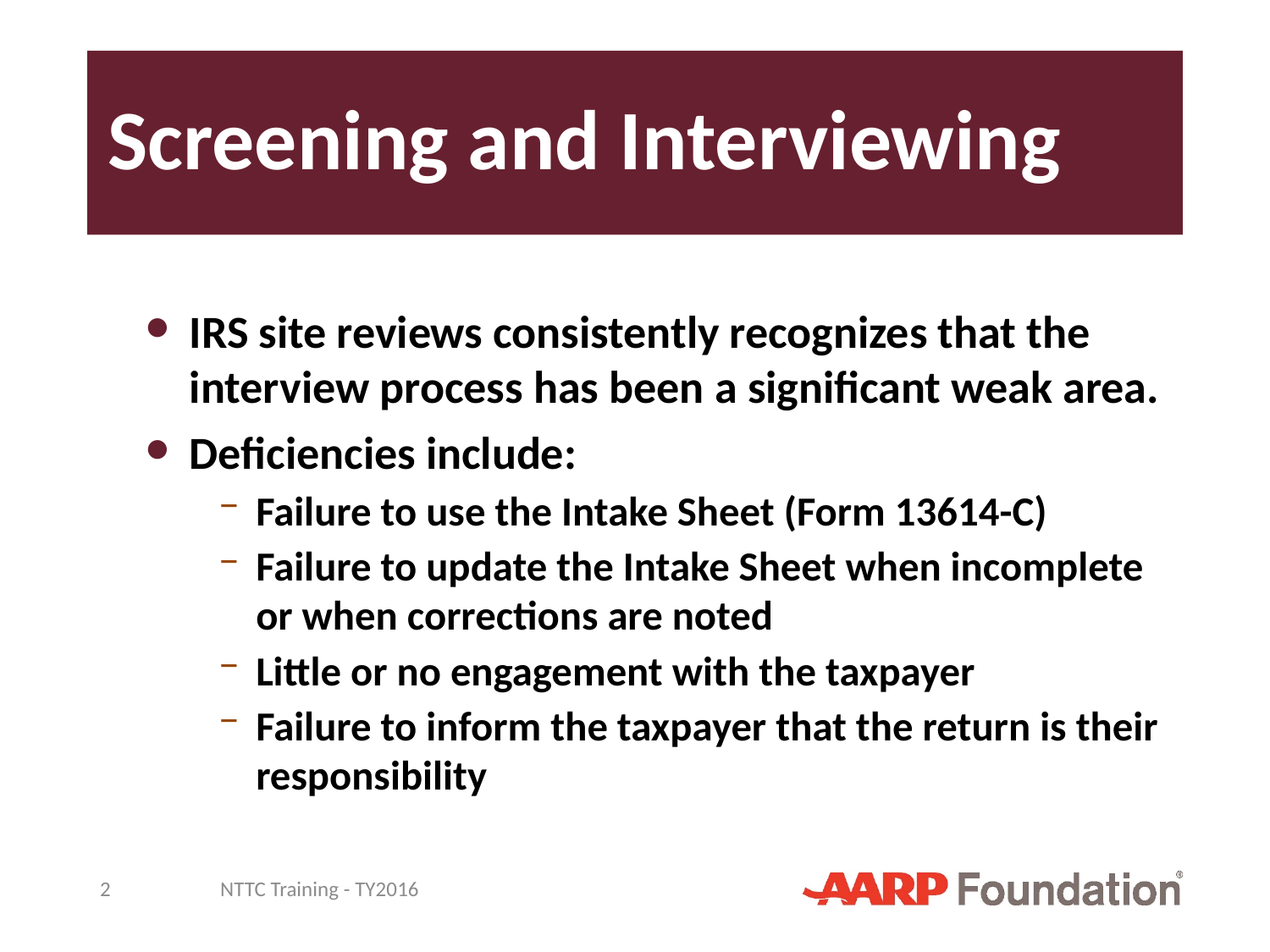

# Screening and Interviewing
IRS site reviews consistently recognizes that the interview process has been a significant weak area.
Deficiencies include:
Failure to use the Intake Sheet (Form 13614-C)
Failure to update the Intake Sheet when incomplete or when corrections are noted
Little or no engagement with the taxpayer
Failure to inform the taxpayer that the return is their responsibility

2
NTTC Training - TY2016